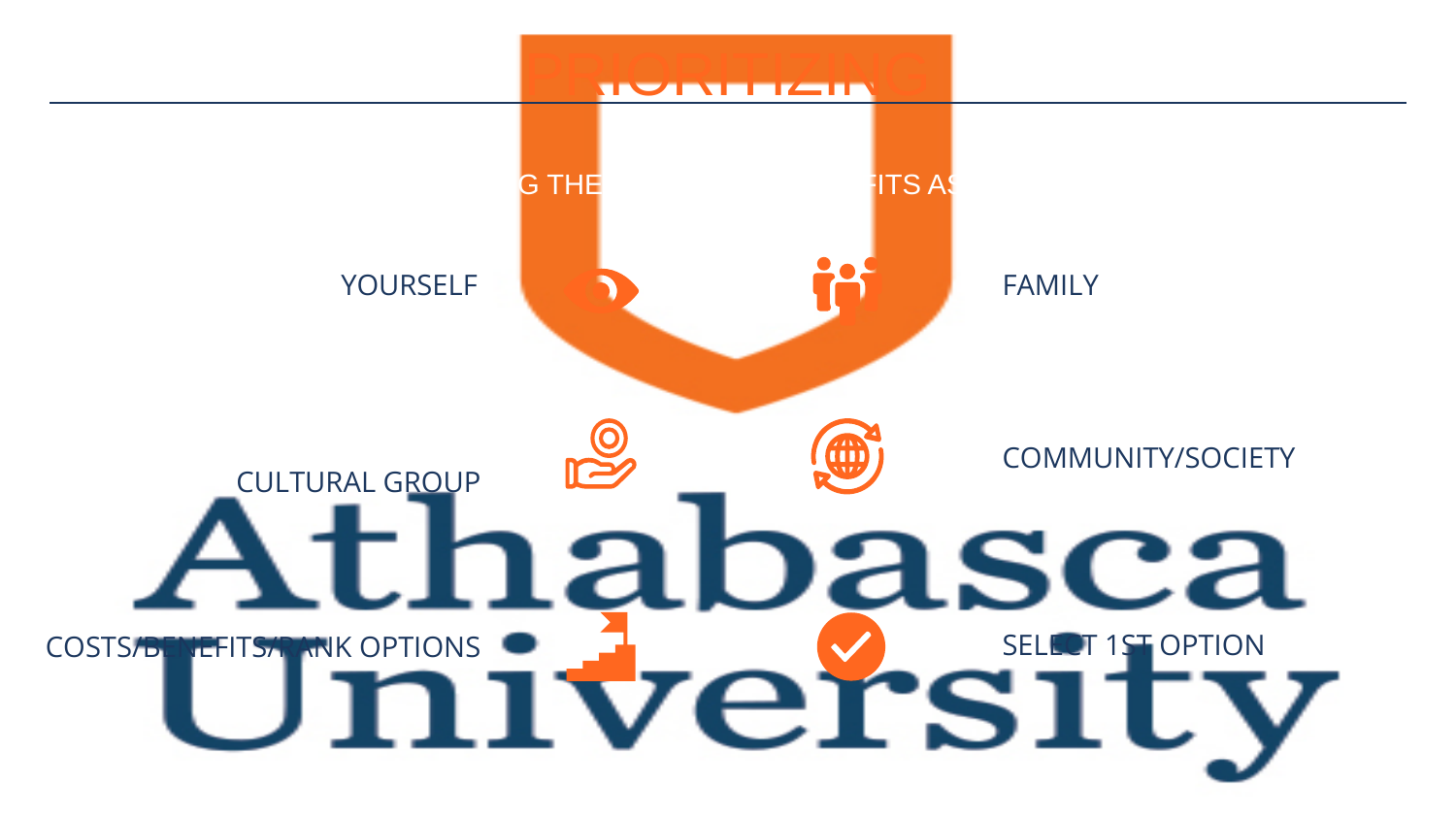

# PRIORITIZING
DETERMINING THE COSTS AND BENEFITS AS THEY PERTAIN TO:

YOURSELF
FAMILY

COMMUNITY/SOCIETY
CULTURAL GROUP

COSTS/BENEFITS/RANK OPTIONS
SELECT 1ST OPTION